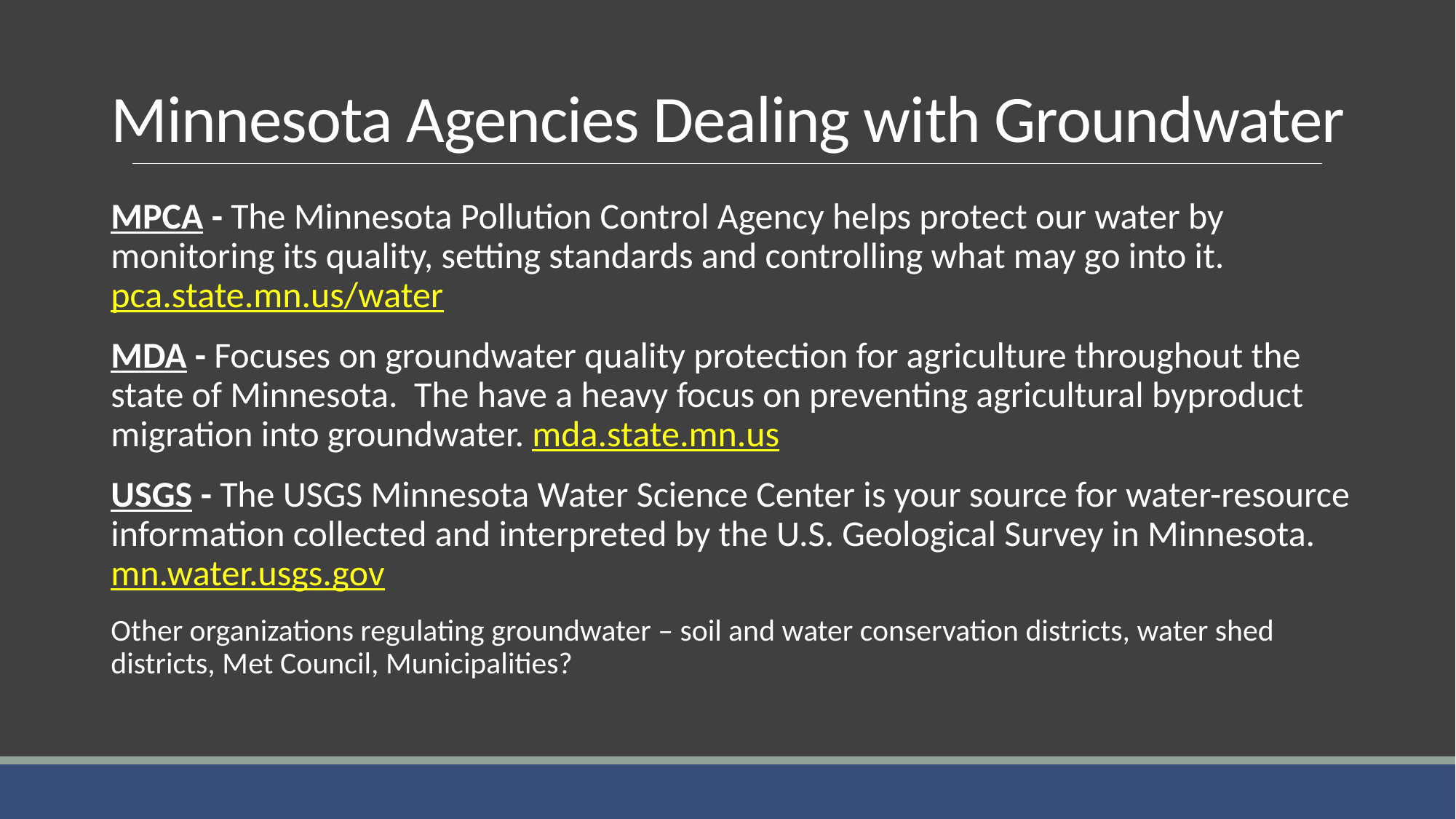

# Minnesota Agencies Dealing with Groundwater
MPCA - The Minnesota Pollution Control Agency helps protect our water by monitoring its quality, setting standards and controlling what may go into it.  pca.state.mn.us/water
MDA - Focuses on groundwater quality protection for agriculture throughout the state of Minnesota.  The have a heavy focus on preventing agricultural byproduct migration into groundwater. mda.state.mn.us
USGS - The USGS Minnesota Water Science Center is your source for water-resource information collected and interpreted by the U.S. Geological Survey in Minnesota.  mn.water.usgs.gov
Other organizations regulating groundwater – soil and water conservation districts, water shed districts, Met Council, Municipalities?